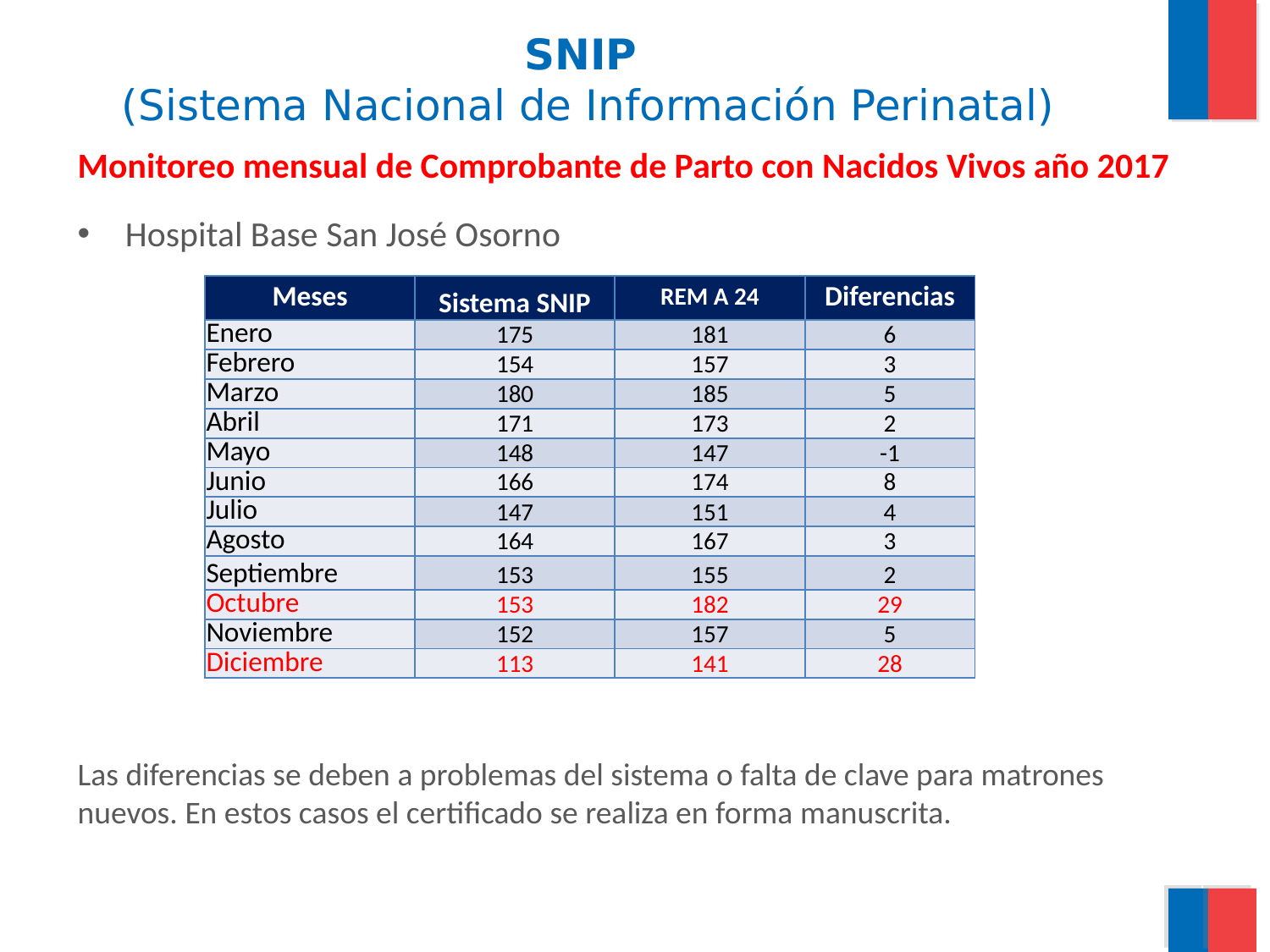

# SNIP (Sistema Nacional de Información Perinatal)
Monitoreo mensual de Comprobante de Parto con Nacidos Vivos año 2017
Hospital Base San José Osorno

Las diferencias se deben a problemas del sistema o falta de clave para matrones nuevos. En estos casos el certificado se realiza en forma manuscrita.
| Meses | Sistema SNIP | REM A 24 | Diferencias |
| --- | --- | --- | --- |
| Enero | 175 | 181 | 6 |
| Febrero | 154 | 157 | 3 |
| Marzo | 180 | 185 | 5 |
| Abril | 171 | 173 | 2 |
| Mayo | 148 | 147 | -1 |
| Junio | 166 | 174 | 8 |
| Julio | 147 | 151 | 4 |
| Agosto | 164 | 167 | 3 |
| Septiembre | 153 | 155 | 2 |
| Octubre | 153 | 182 | 29 |
| Noviembre | 152 | 157 | 5 |
| Diciembre | 113 | 141 | 28 |